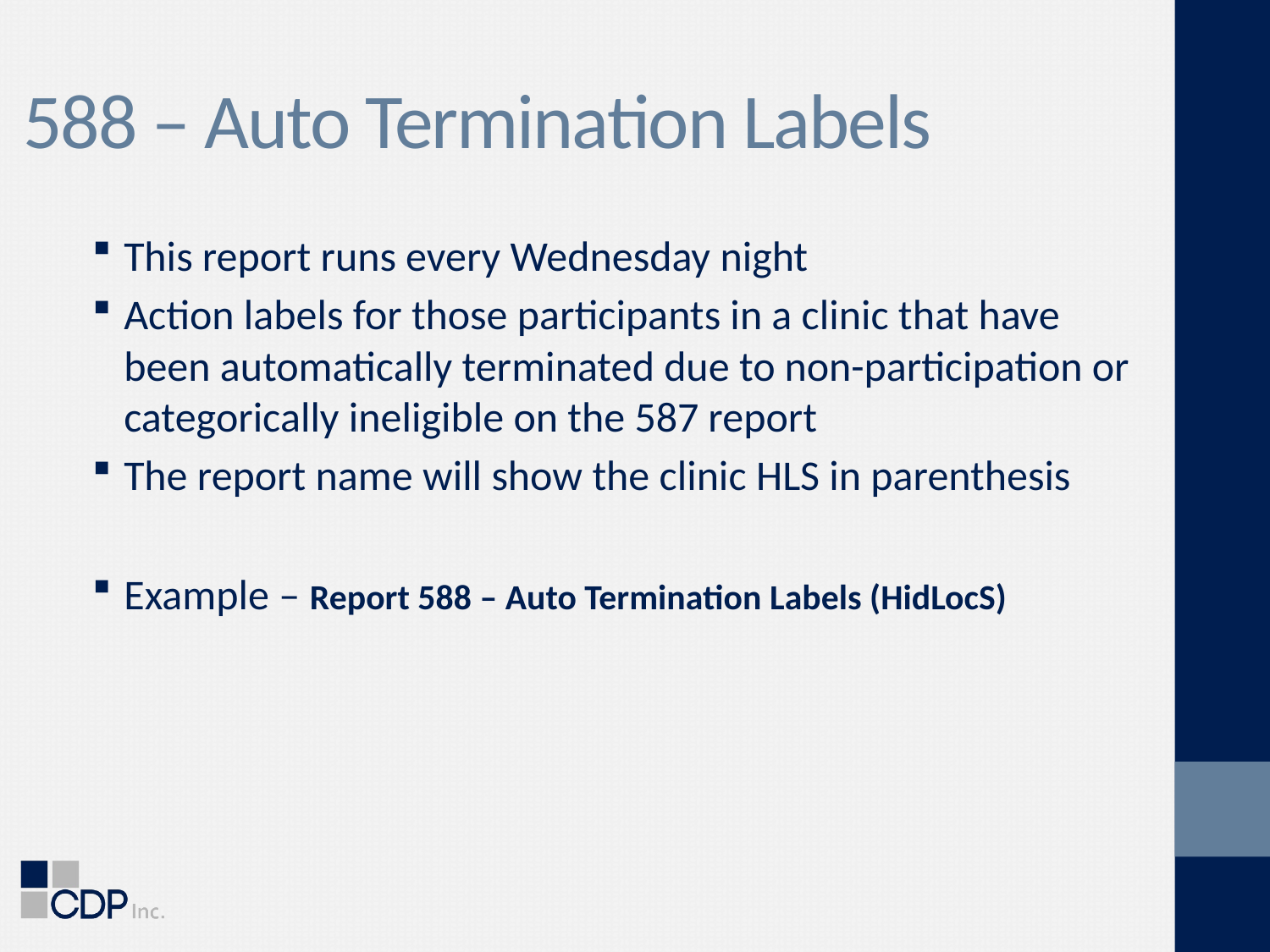

# 588 – Auto Termination Labels
This report runs every Wednesday night
Action labels for those participants in a clinic that have been automatically terminated due to non-participation or categorically ineligible on the 587 report
The report name will show the clinic HLS in parenthesis

Example – Report 588 – Auto Termination Labels (HidLocS)